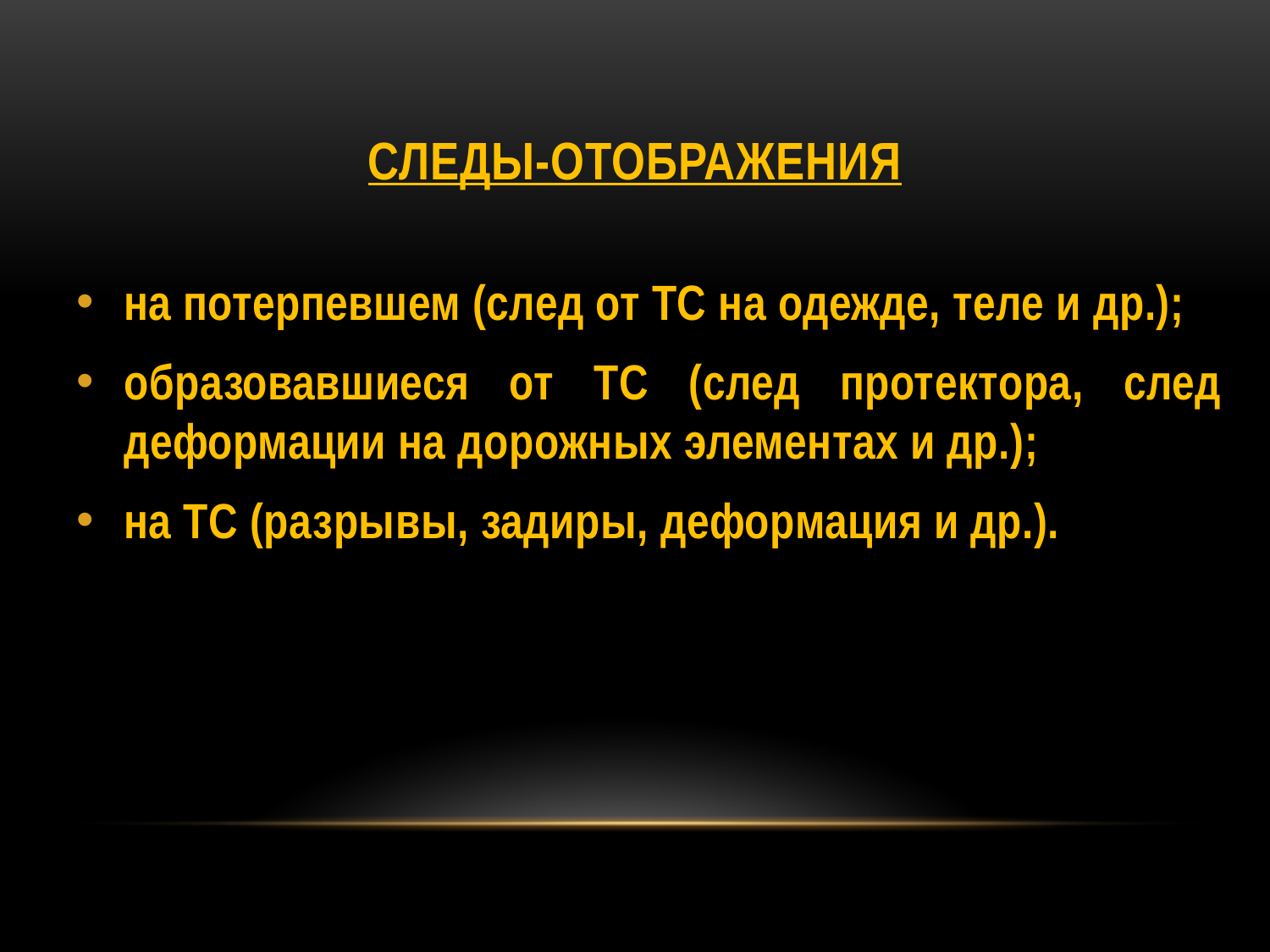

# СЛЕДЫ-ОТОБРАЖЕНИЯ
на потерпевшем (след от ТС на одежде, теле и др.);
образовавшиеся от ТС (след протектора, след деформации на дорожных элементах и др.);
на ТС (разрывы, задиры, деформация и др.).